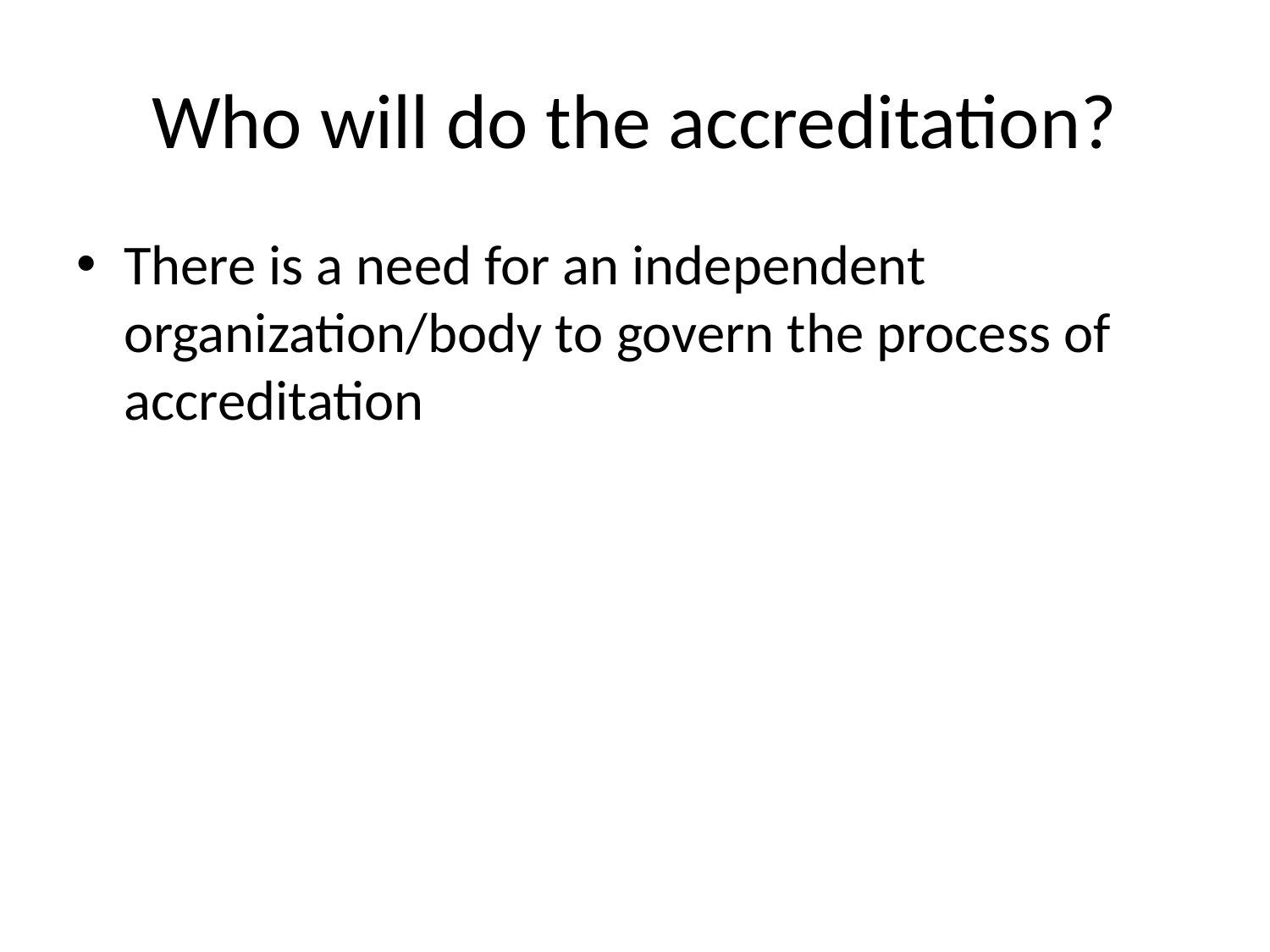

# Who will do the accreditation?
There is a need for an independent organization/body to govern the process of accreditation